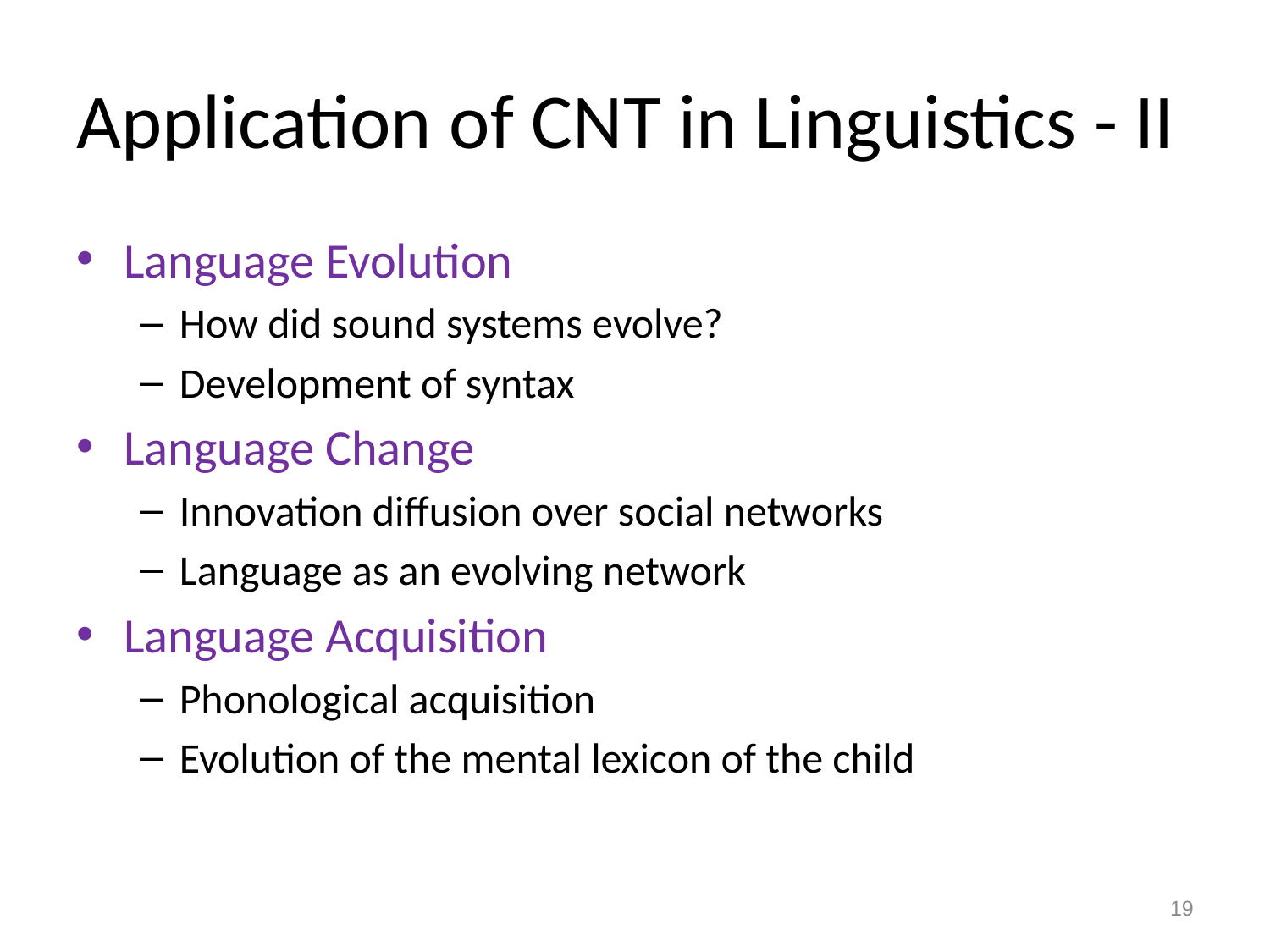

# Application of CNT in Linguistics - II
Language Evolution
How did sound systems evolve?
Development of syntax
Language Change
Innovation diffusion over social networks
Language as an evolving network
Language Acquisition
Phonological acquisition
Evolution of the mental lexicon of the child
19